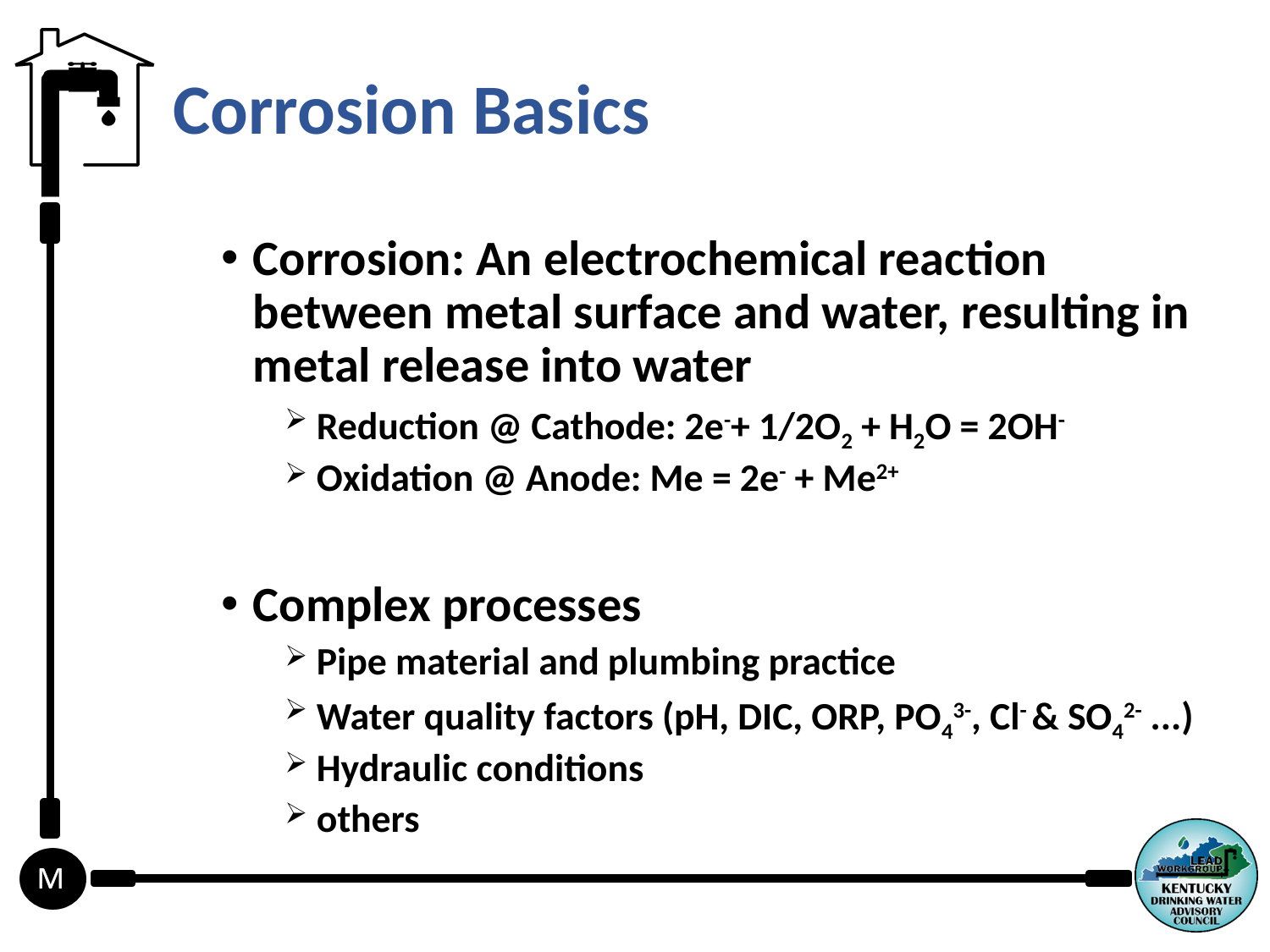

# Corrosion Basics
Corrosion: An electrochemical reaction between metal surface and water, resulting in metal release into water
Reduction @ Cathode: 2e-+ 1/2O2 + H2O = 2OH-
Oxidation @ Anode: Me = 2e- + Me2+

Complex processes
Pipe material and plumbing practice
Water quality factors (pH, DIC, ORP, PO43-, Cl- & SO42- ...)
Hydraulic conditions
others